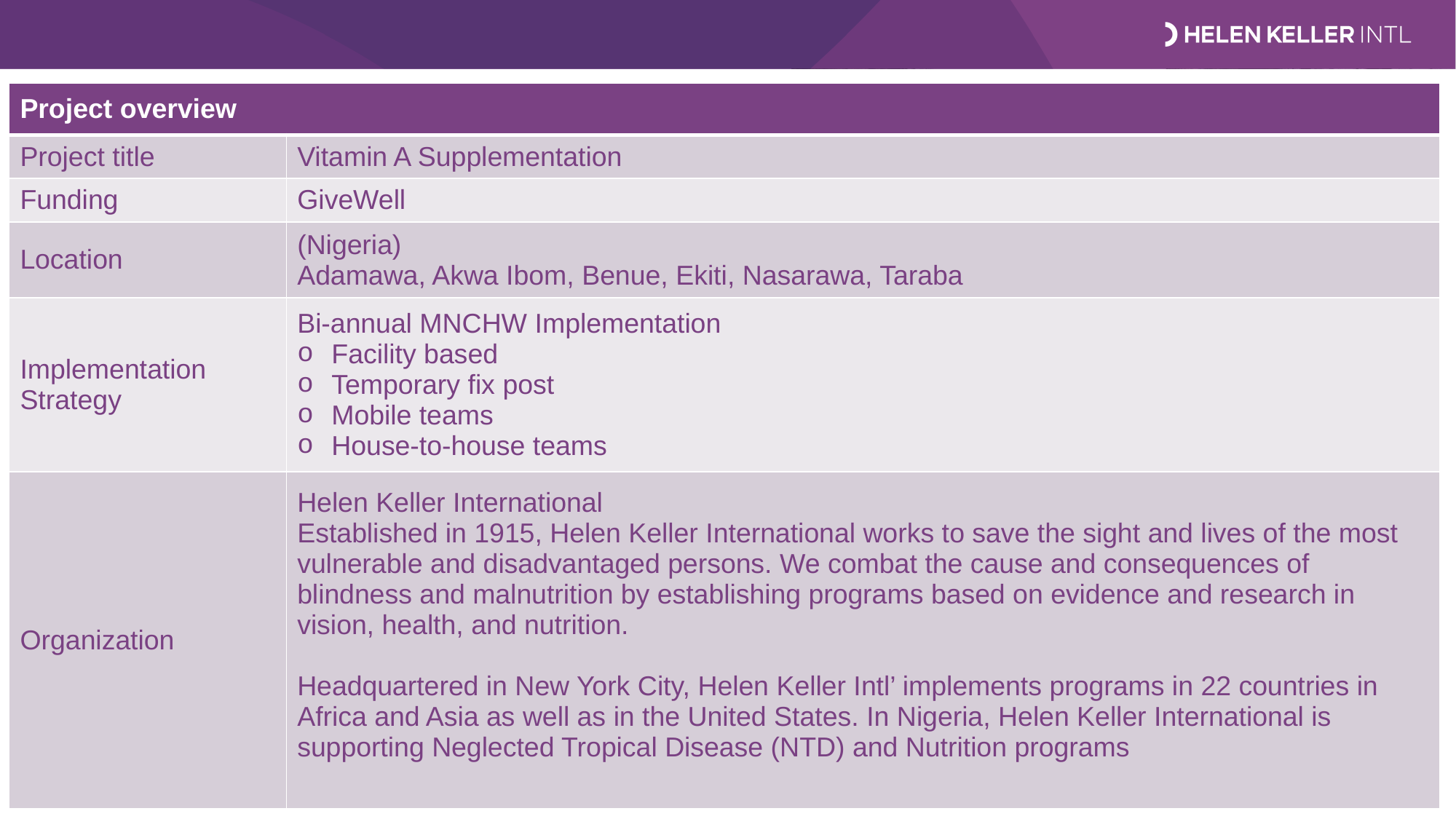

| Project overview |  |
| --- | --- |
| Project title | Vitamin A Supplementation |
| Funding | GiveWell |
| Location | (Nigeria) Adamawa, Akwa Ibom, Benue, Ekiti, Nasarawa, Taraba |
| Implementation Strategy | Bi-annual MNCHW Implementation Facility based Temporary fix post Mobile teams House-to-house teams |
| Organization | Helen Keller International Established in 1915, Helen Keller International works to save the sight and lives of the most vulnerable and disadvantaged persons. We combat the cause and consequences of blindness and malnutrition by establishing programs based on evidence and research in vision, health, and nutrition. Headquartered in New York City, Helen Keller Intl’ implements programs in 22 countries in Africa and Asia as well as in the United States. In Nigeria, Helen Keller International is supporting Neglected Tropical Disease (NTD) and Nutrition programs |